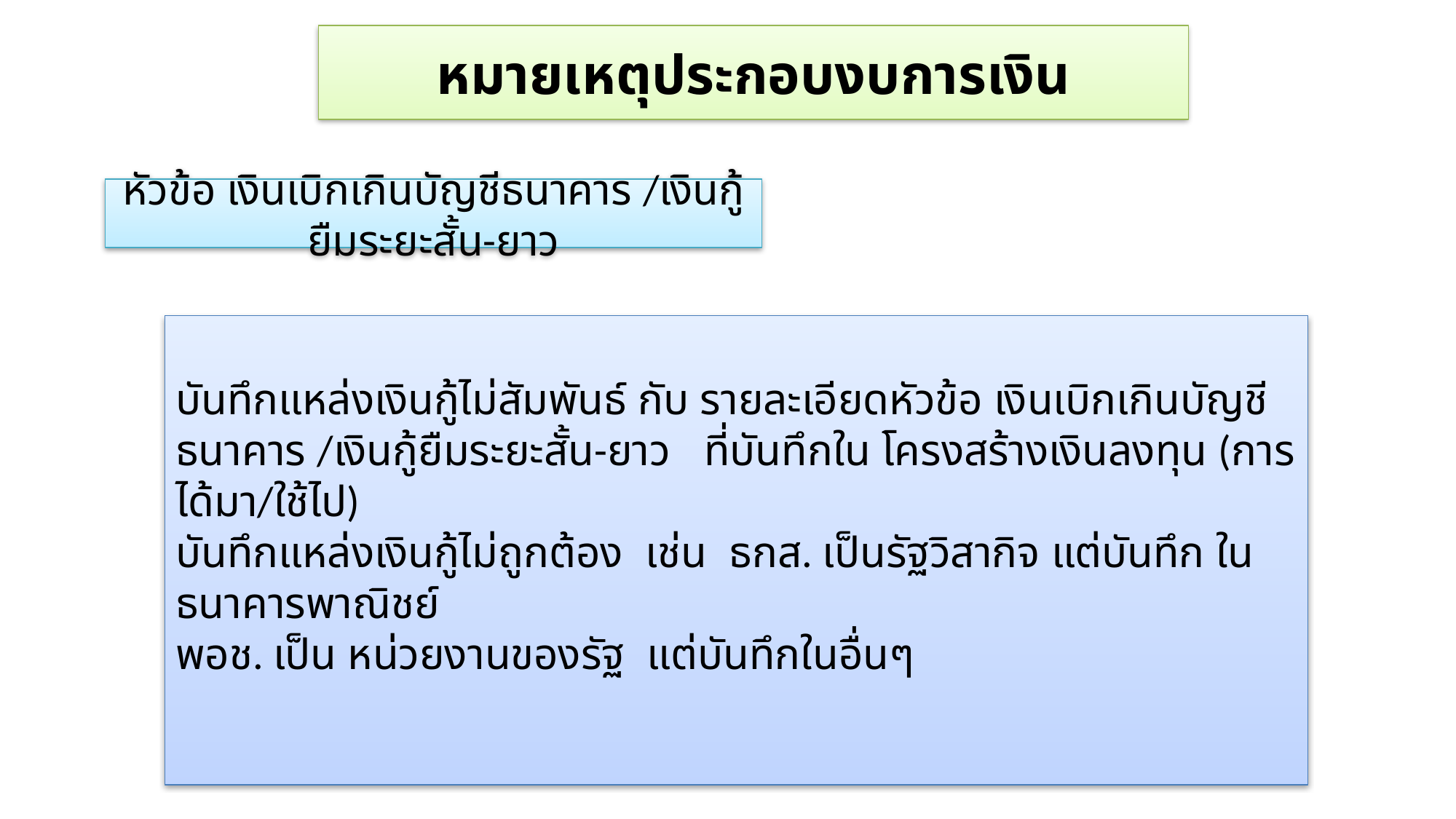

หมายเหตุประกอบงบการเงิน
หัวข้อ เงินเบิกเกินบัญชีธนาคาร /เงินกู้ยืมระยะสั้น-ยาว

บันทึกแหล่งเงินกู้ไม่สัมพันธ์ กับ รายละเอียดหัวข้อ เงินเบิกเกินบัญชีธนาคาร /เงินกู้ยืมระยะสั้น-ยาว   ที่บันทึกใน โครงสร้างเงินลงทุน (การได้มา/ใช้ไป)
บันทึกแหล่งเงินกู้ไม่ถูกต้อง  เช่น  ธกส. เป็นรัฐวิสากิจ แต่บันทึก ในธนาคารพาณิชย์
พอช. เป็น หน่วยงานของรัฐ  แต่บันทึกในอื่นๆ